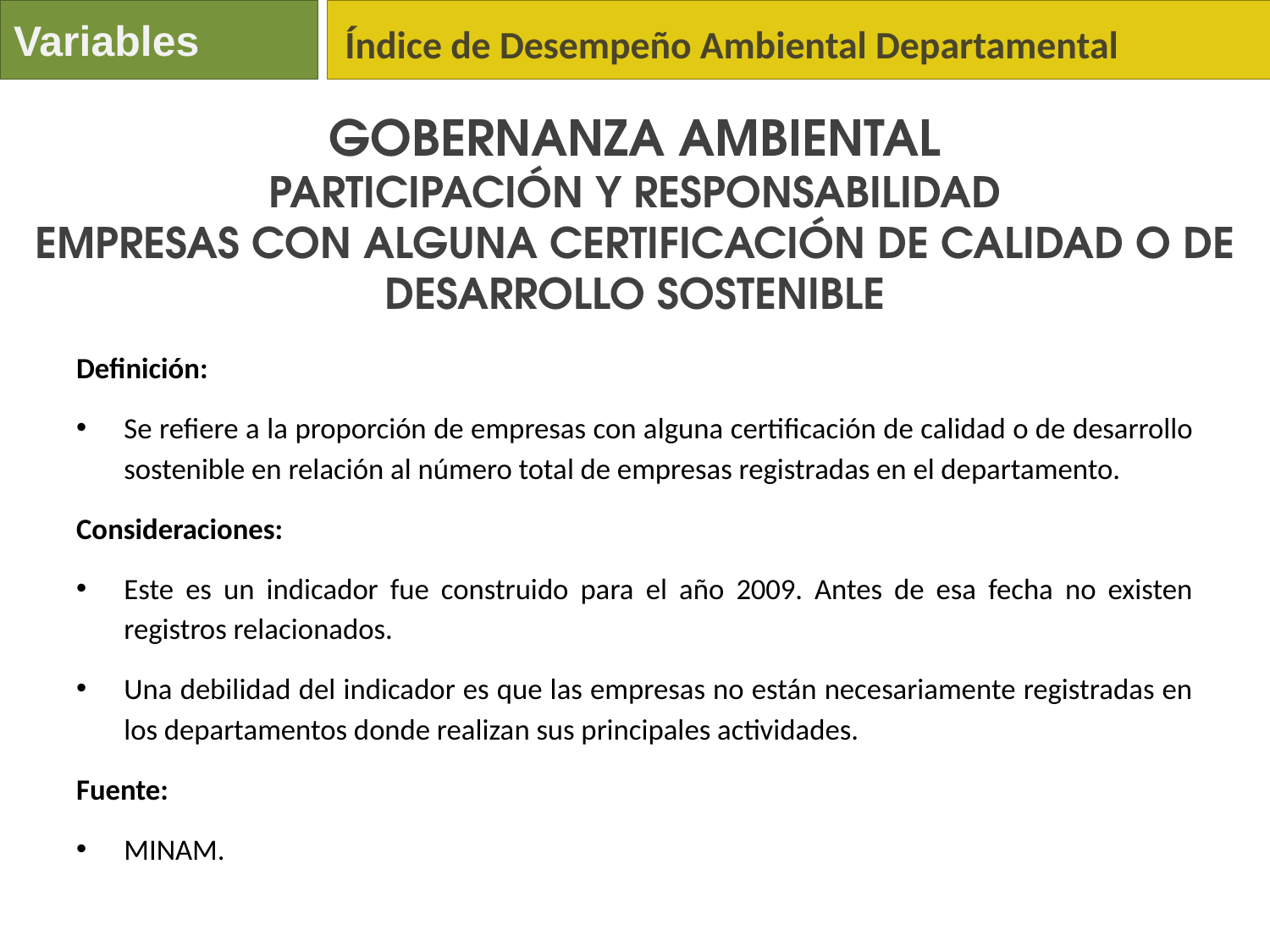

Variables
Índice de Desempeño Ambiental Departamental
Gobernanza Ambiental
Participación y responsabilidad
Empresas con alguna certificación de calidad o de desarrollo sostenible
Definición:
Se refiere a la proporción de empresas con alguna certificación de calidad o de desarrollo sostenible en relación al número total de empresas registradas en el departamento.
Consideraciones:
Este es un indicador fue construido para el año 2009. Antes de esa fecha no existen registros relacionados.
Una debilidad del indicador es que las empresas no están necesariamente registradas en los departamentos donde realizan sus principales actividades.
Fuente:
MINAM.